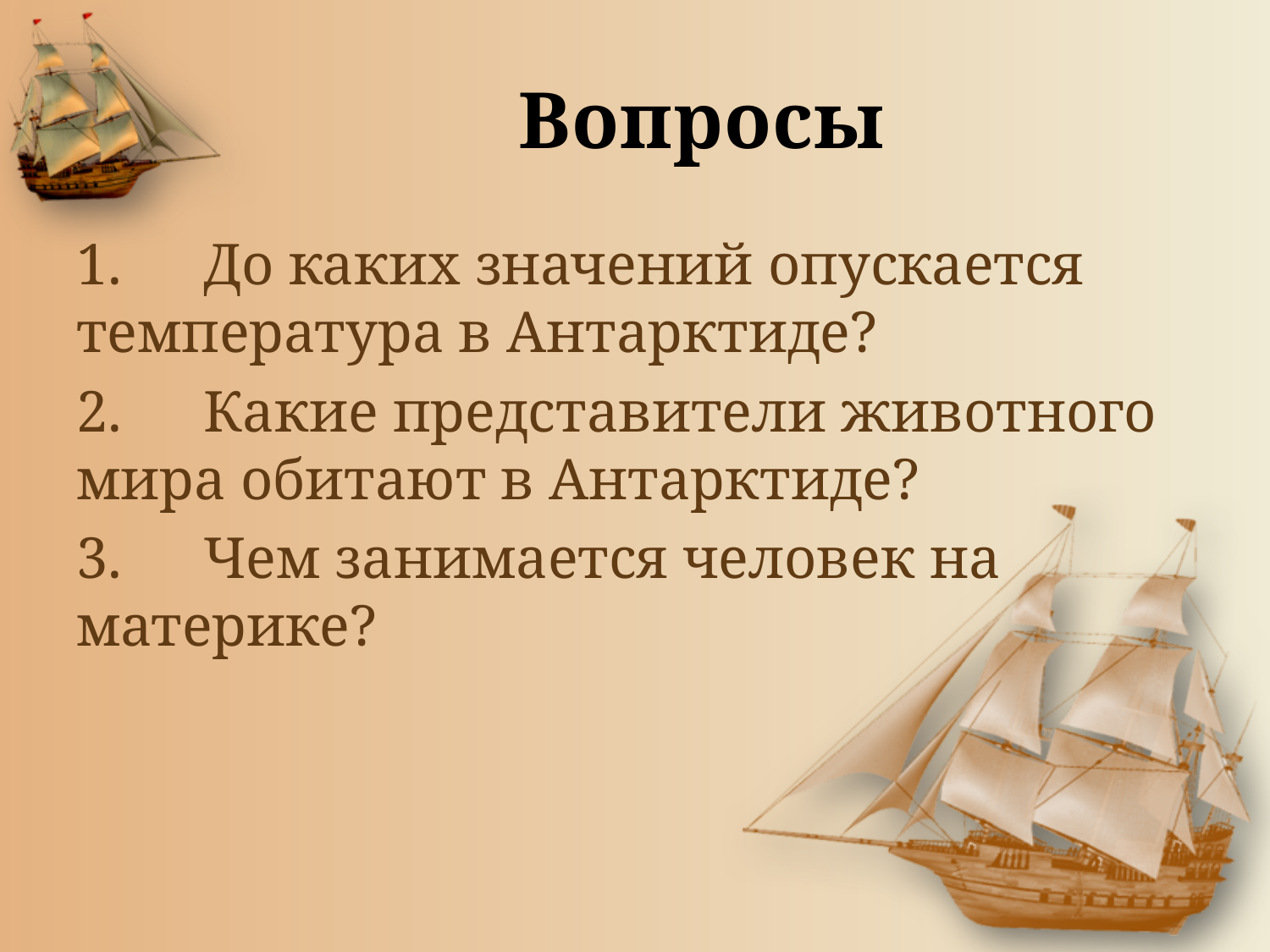

# Вопросы
1.	До каких значений опускается температура в Антарктиде?
2.	Какие представители животного мира обитают в Антарктиде?
3.	Чем занимается человек на материке?